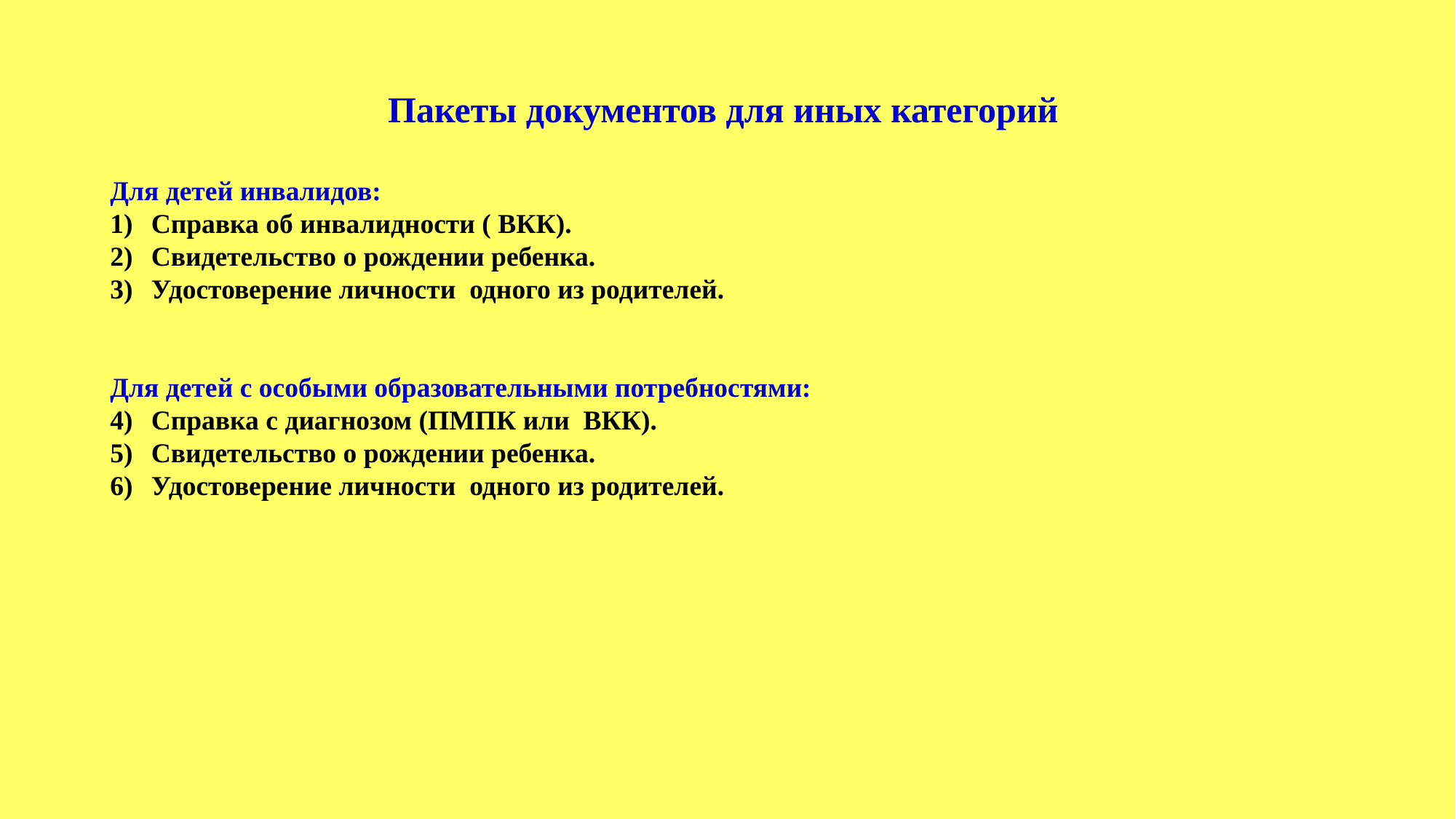

Пакеты документов для иных категорий

Для детей инвалидов:
Справка об инвалидности ( ВКК).
Свидетельство о рождении ребенка.
Удостоверение личности  одного из родителей.

Для детей с особыми образовательными потребностями:
Справка с диагнозом (ПМПК или  ВКК).
Свидетельство о рождении ребенка.
Удостоверение личности  одного из родителей.